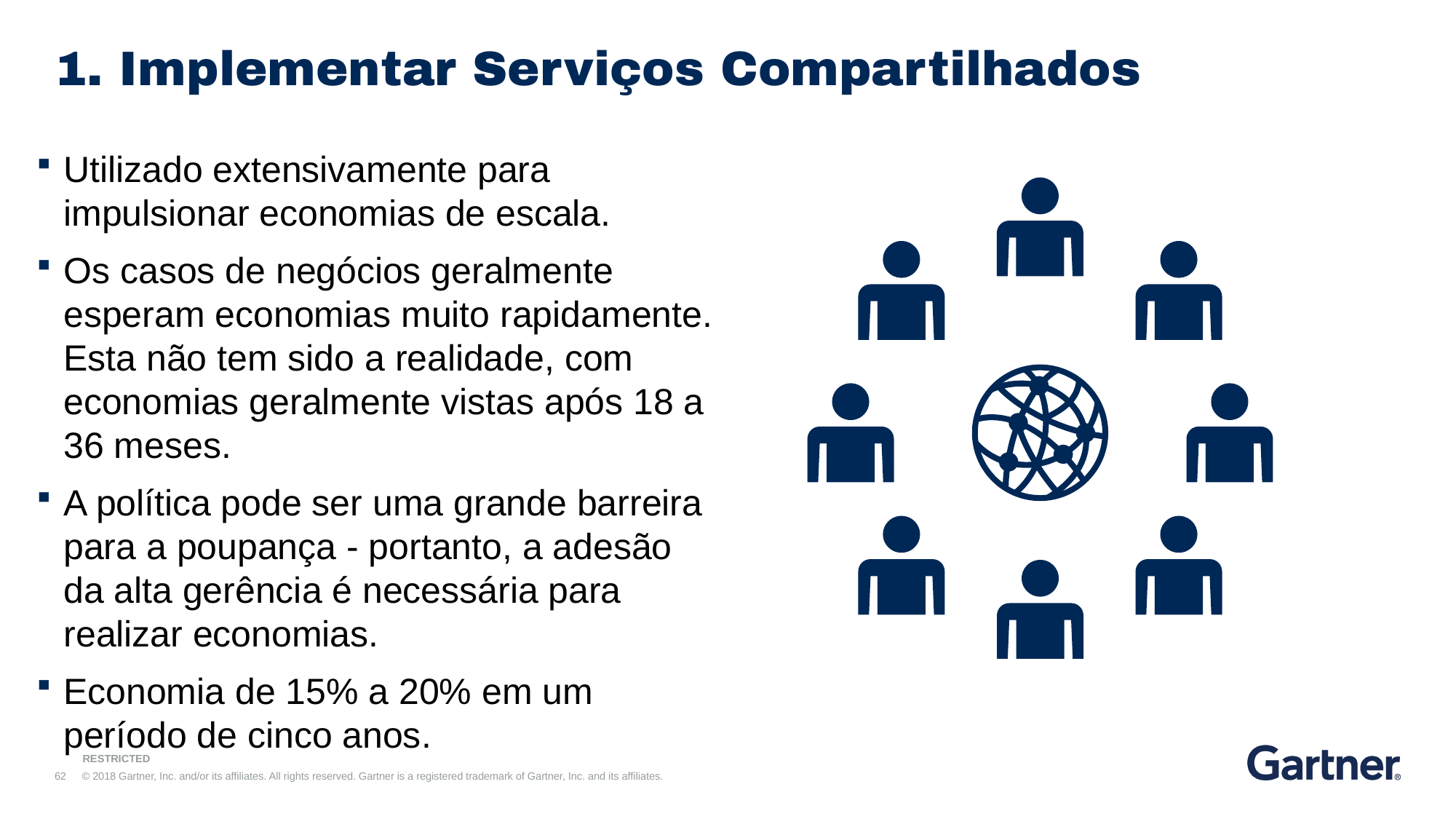

# 1. Implementar Serviços Compartilhados
Utilizado extensivamente para impulsionar economias de escala.
Os casos de negócios geralmente esperam economias muito rapidamente. Esta não tem sido a realidade, com economias geralmente vistas após 18 a 36 meses.
A política pode ser uma grande barreira para a poupança - portanto, a adesão da alta gerência é necessária para realizar economias.
Economia de 15% a 20% em um período de cinco anos.

v